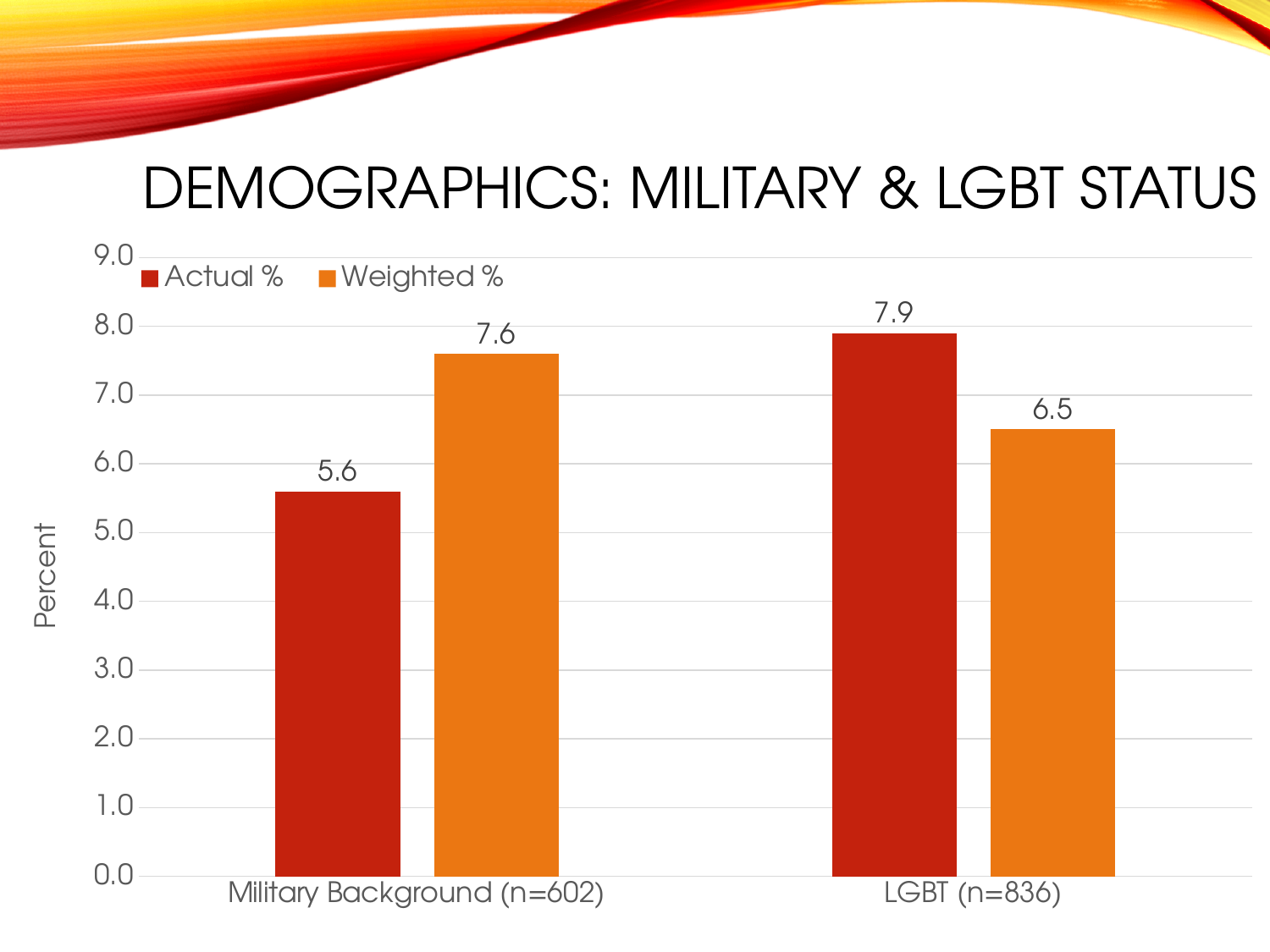

# Demographics: Military & LGBT Status

### Chart

| Category | Actual % | Weighted % |
|---|---|---|
| Military Background (n=602) | 5.6 | 7.6 |
| LGBT (n=836) | 7.9 | 6.5 |